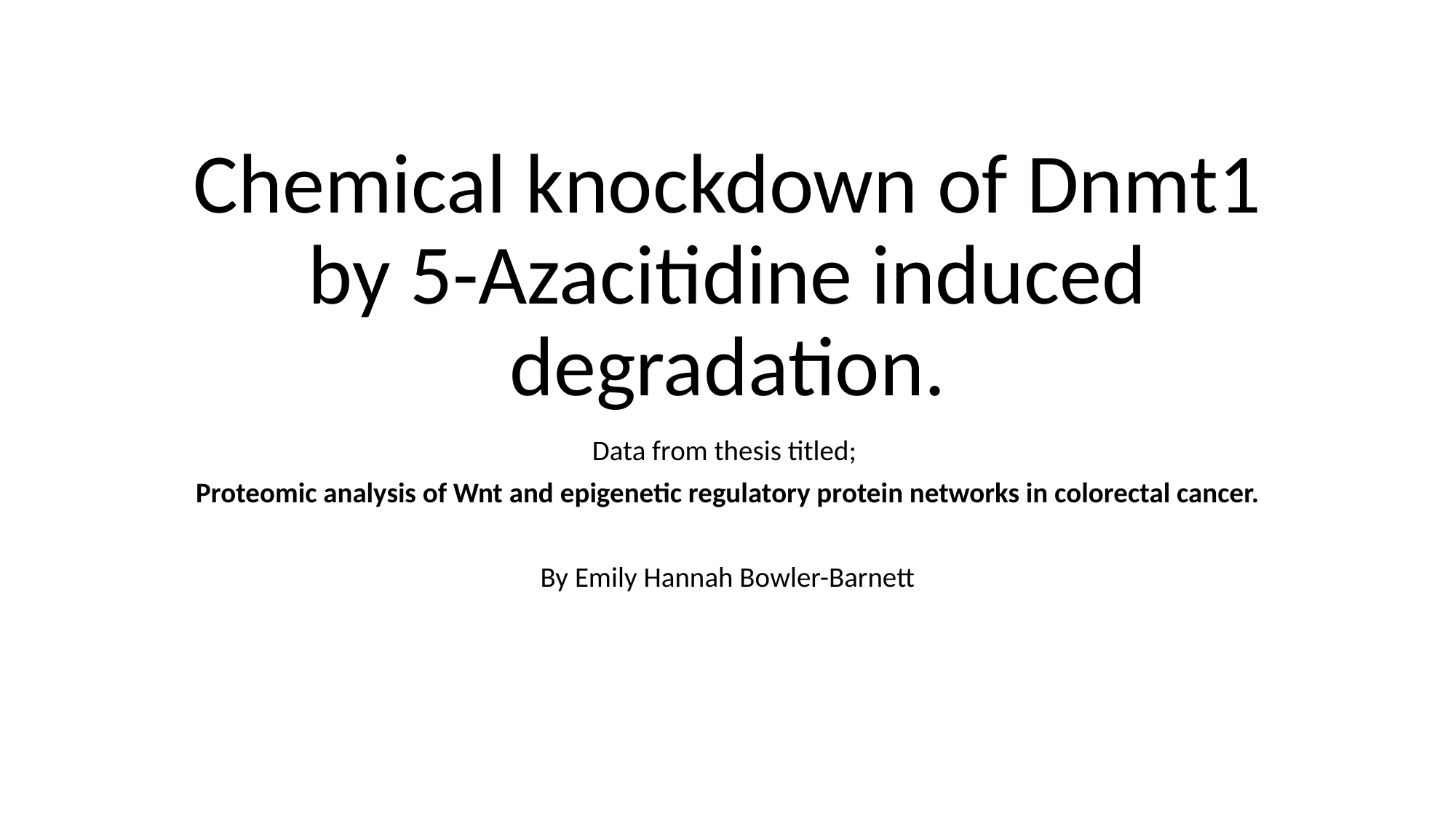

# Chemical knockdown of Dnmt1 by 5-Azacitidine induced degradation.
Data from thesis titled;
Proteomic analysis of Wnt and epigenetic regulatory protein networks in colorectal cancer.

By Emily Hannah Bowler-Barnett